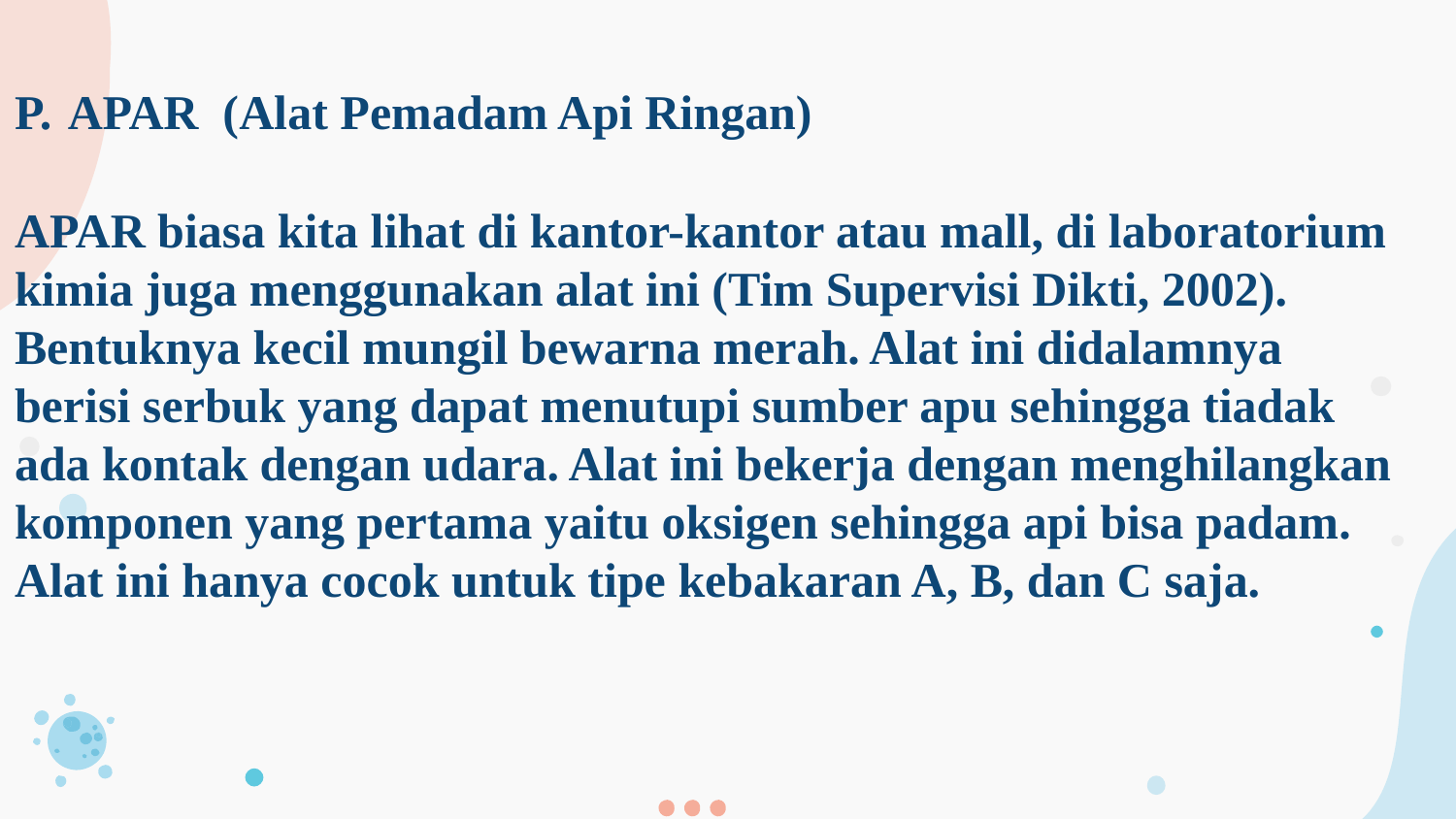

# P. APAR  (Alat Pemadam Api Ringan) APAR biasa kita lihat di kantor-kantor atau mall, di laboratorium kimia juga menggunakan alat ini (Tim Supervisi Dikti, 2002). Bentuknya kecil mungil bewarna merah. Alat ini didalamnya berisi serbuk yang dapat menutupi sumber apu sehingga tiadak ada kontak dengan udara. Alat ini bekerja dengan menghilangkan komponen yang pertama yaitu oksigen sehingga api bisa padam. Alat ini hanya cocok untuk tipe kebakaran A, B, dan C saja.